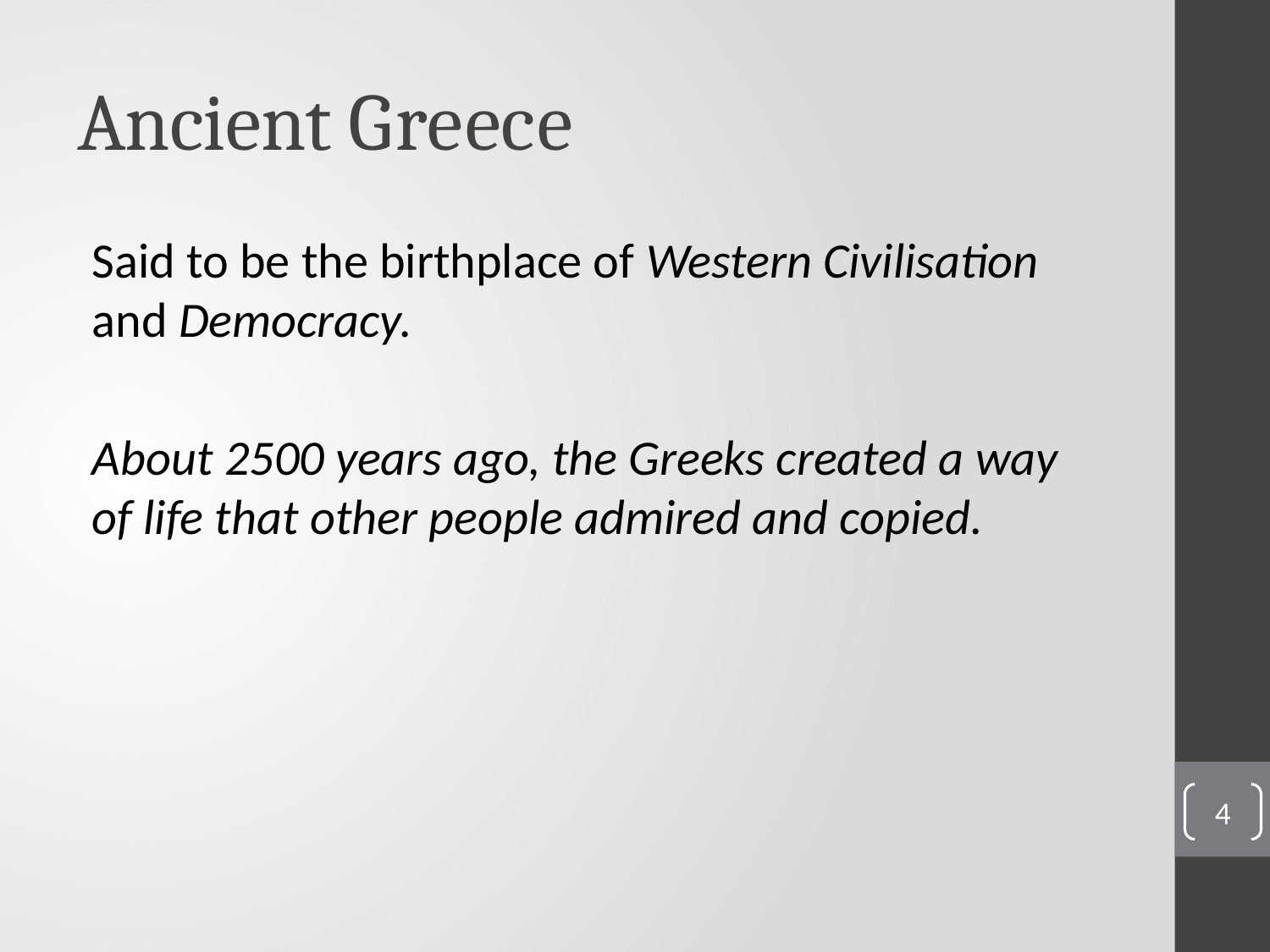

# Ancient Greece
Said to be the birthplace of Western Civilisation  and Democracy.

About 2500 years ago, the Greeks created a way of life that other people admired and copied.
4